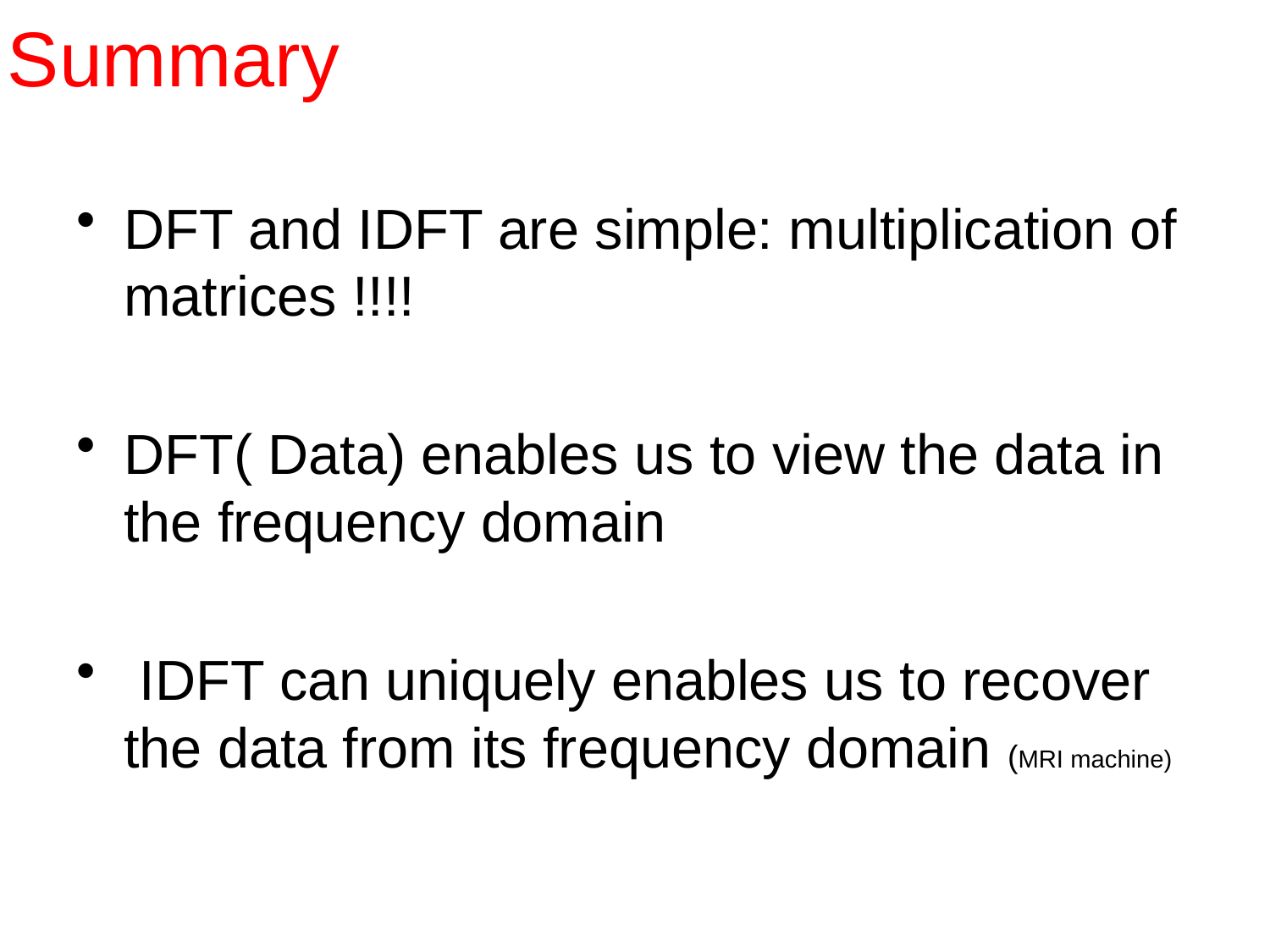

# Summary
DFT and IDFT are simple: multiplication of matrices !!!!

DFT( Data) enables us to view the data in the frequency domain

 IDFT can uniquely enables us to recover the data from its frequency domain (MRI machine)